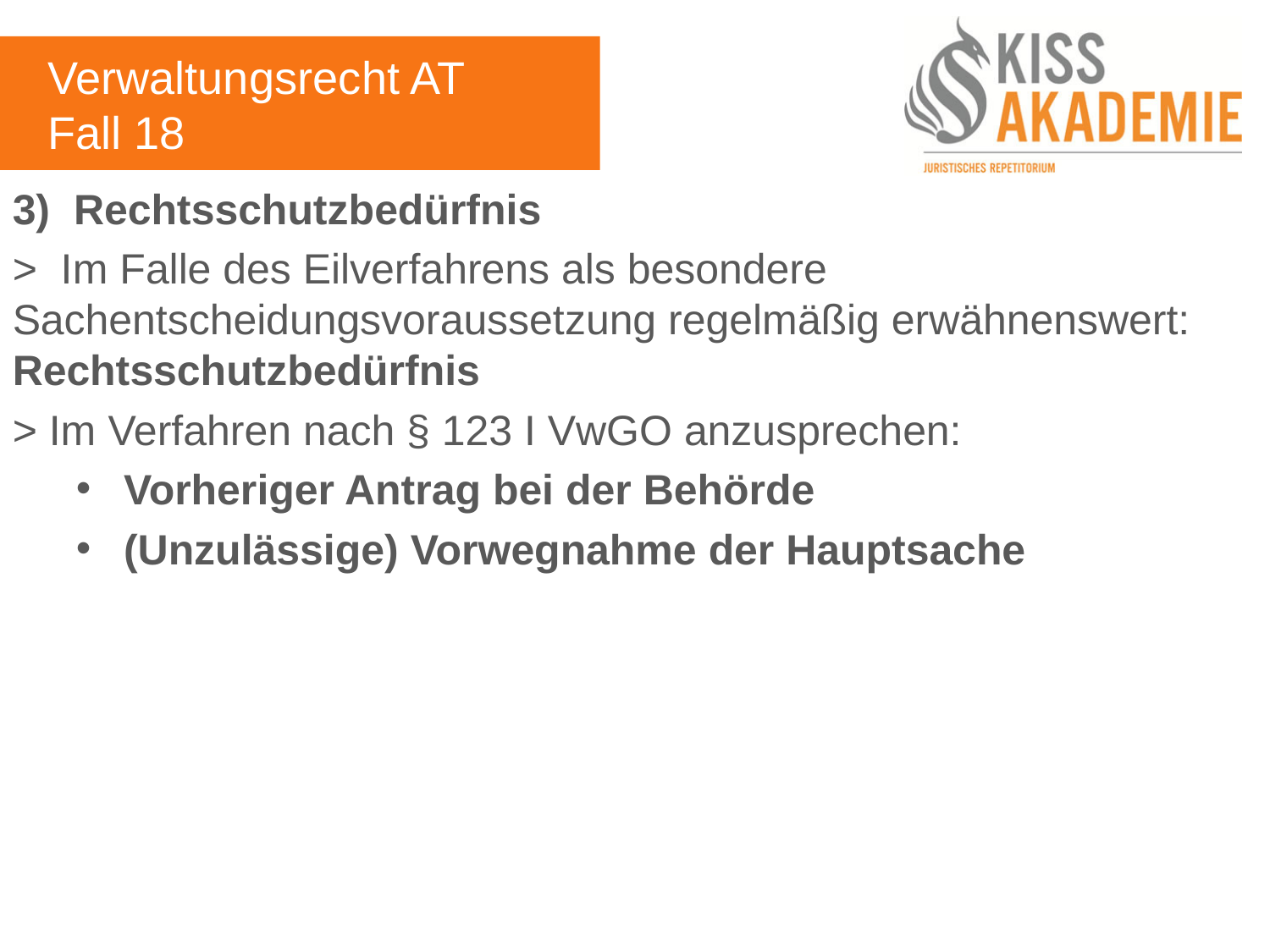

Verwaltungsrecht AT
Fall 18
3)  Rechtsschutzbedürfnis
>  Im Falle des Eilverfahrens als besondere Sachentscheidungsvoraussetzung regelmäßig erwähnenswert: Rechtsschutzbedürfnis
> Im Verfahren nach § 123 I VwGO anzusprechen:
Vorheriger Antrag bei der Behörde
(Unzulässige) Vorwegnahme der Hauptsache